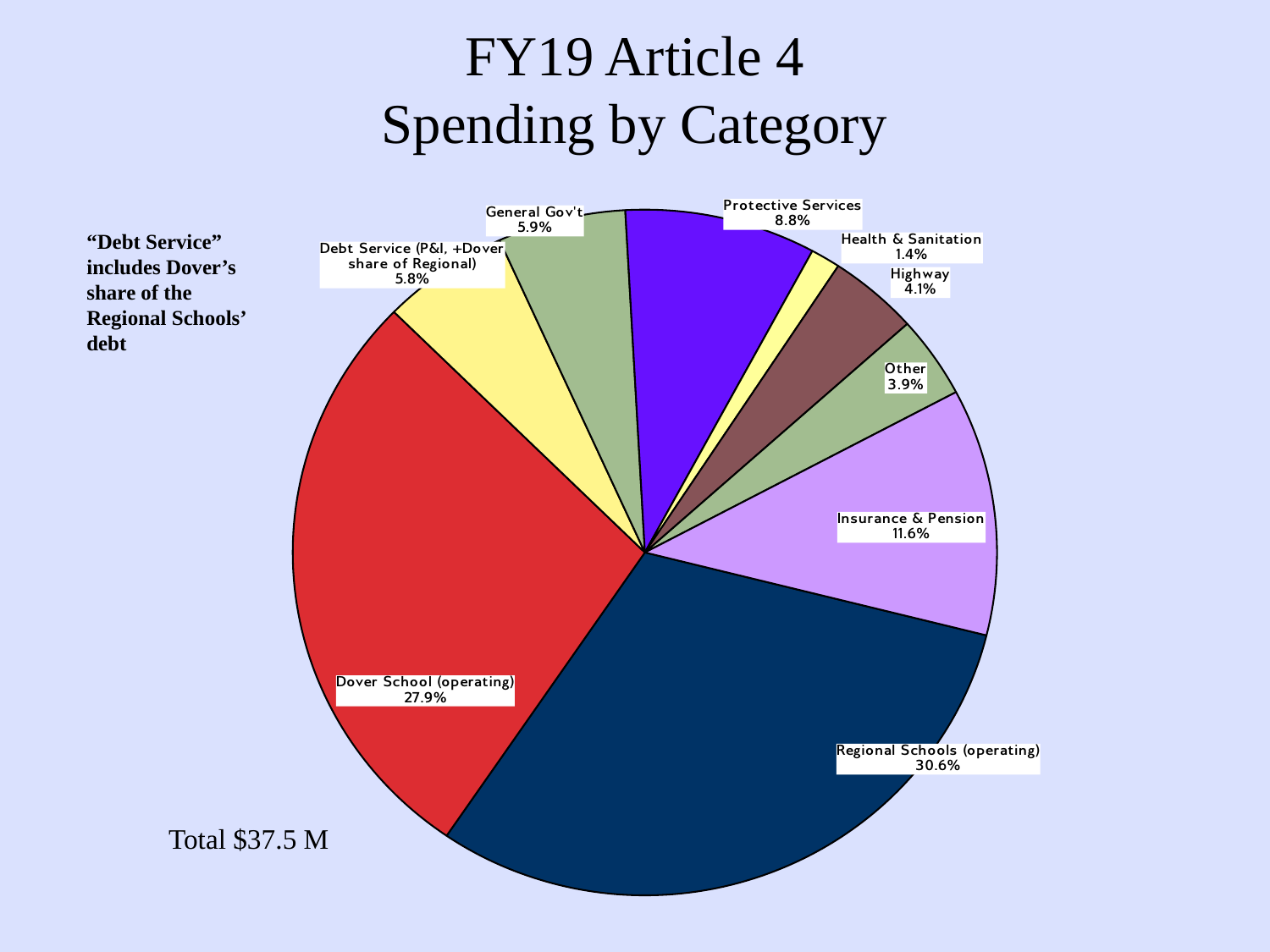

# FY19 Article 4 Spending by Category

### Chart

| Category | Budget |
|---|---|
| Regional Schools (operating) | 11474779.0 |
| Dover School (operating) | 10437843.0 |
| Debt Service (P&I, +Dover share of Regional) | 2191134.0 |
| General Gov't | 2205585.0 |
| Protective Services | 3289664.0 |
| Health & Sanitation | 510353.0 |
| Highway | 1547318.0 |
| Other | 1448610.0 |
| Insurance & Pension | 4359358.0 |
“Debt Service” includes Dover’s share of the Regional Schools’ debt
Total $37.5 M